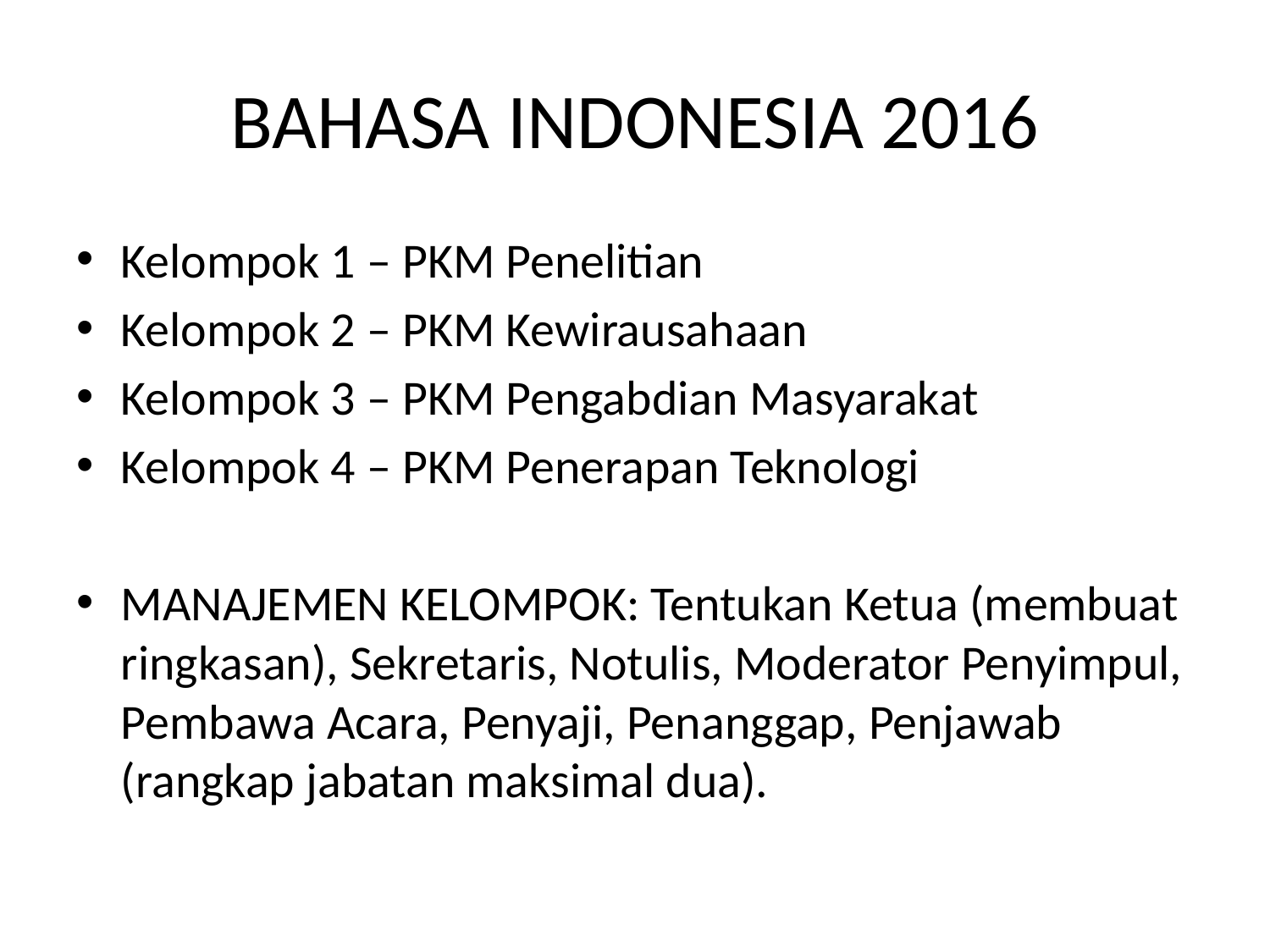

# BAHASA INDONESIA 2016
Kelompok 1 – PKM Penelitian
Kelompok 2 – PKM Kewirausahaan
Kelompok 3 – PKM Pengabdian Masyarakat
Kelompok 4 – PKM Penerapan Teknologi

MANAJEMEN KELOMPOK: Tentukan Ketua (membuat ringkasan), Sekretaris, Notulis, Moderator Penyimpul, Pembawa Acara, Penyaji, Penanggap, Penjawab (rangkap jabatan maksimal dua).